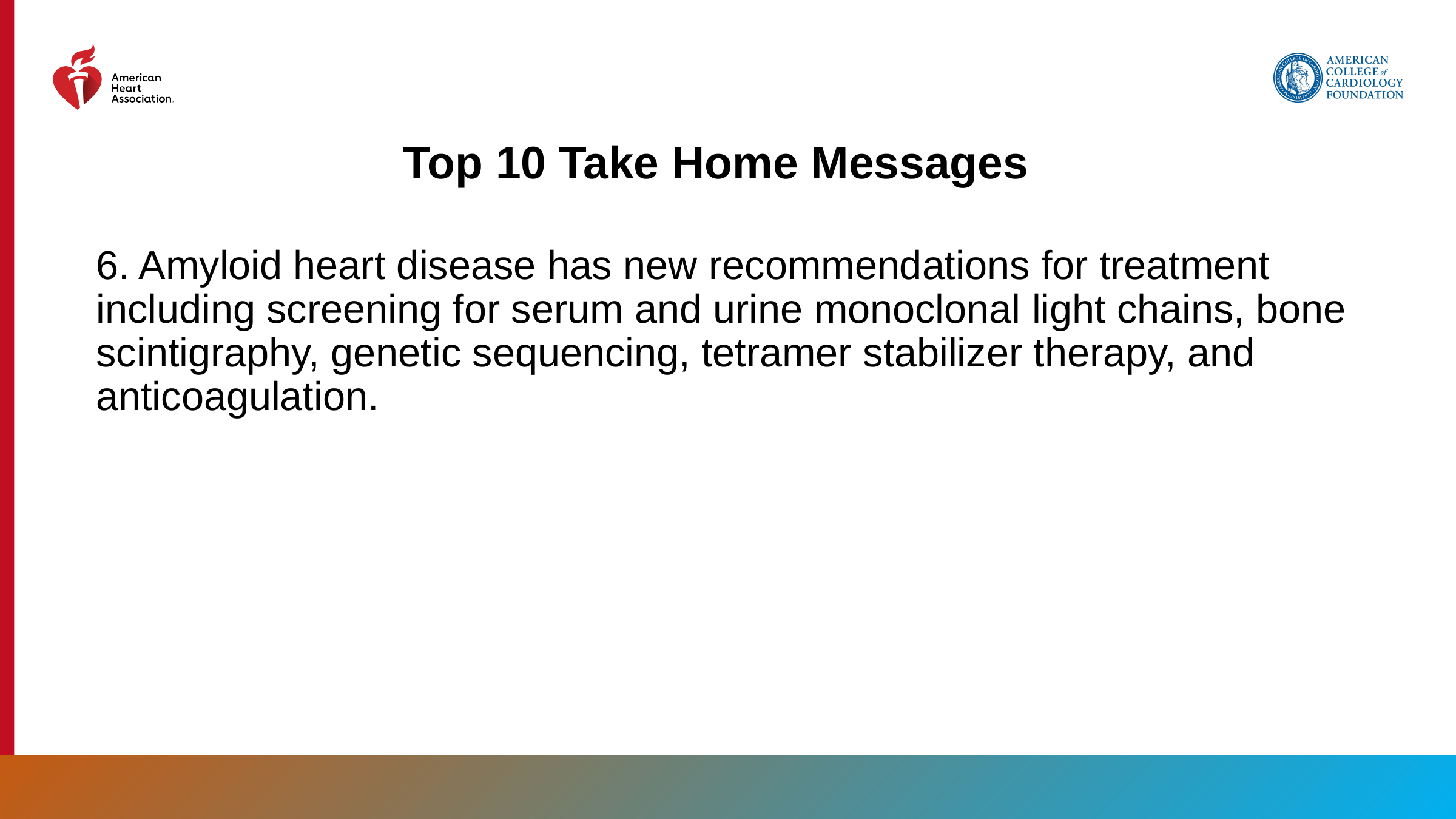

Top 10 Take Home Messages
6. Amyloid heart disease has new recommendations for treatment including screening for serum and urine monoclonal light chains, bone scintigraphy, genetic sequencing, tetramer stabilizer therapy, and anticoagulation.
10